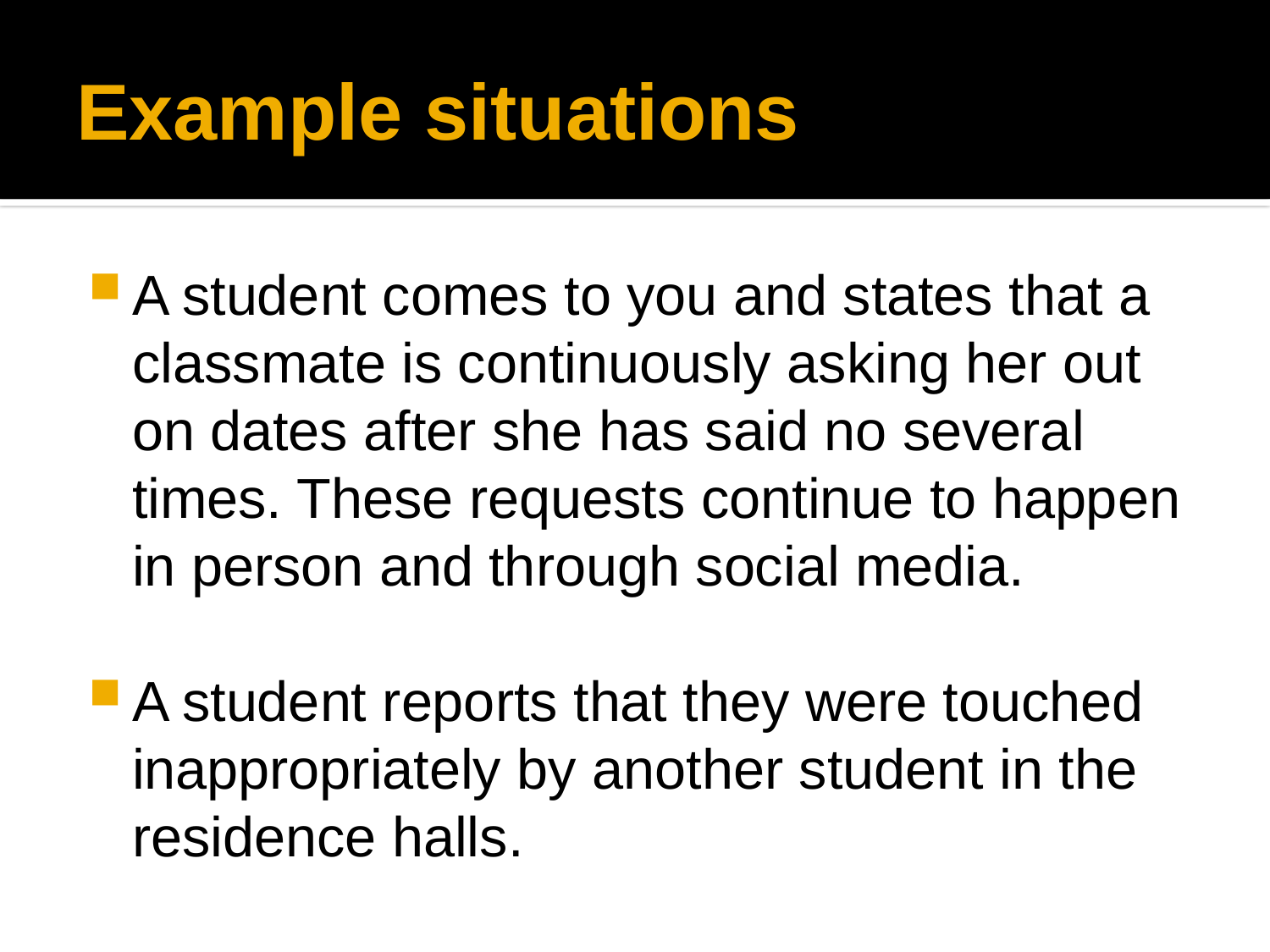

# Example situations
A student comes to you and states that a classmate is continuously asking her out on dates after she has said no several times. These requests continue to happen in person and through social media.

A student reports that they were touched inappropriately by another student in the residence halls.